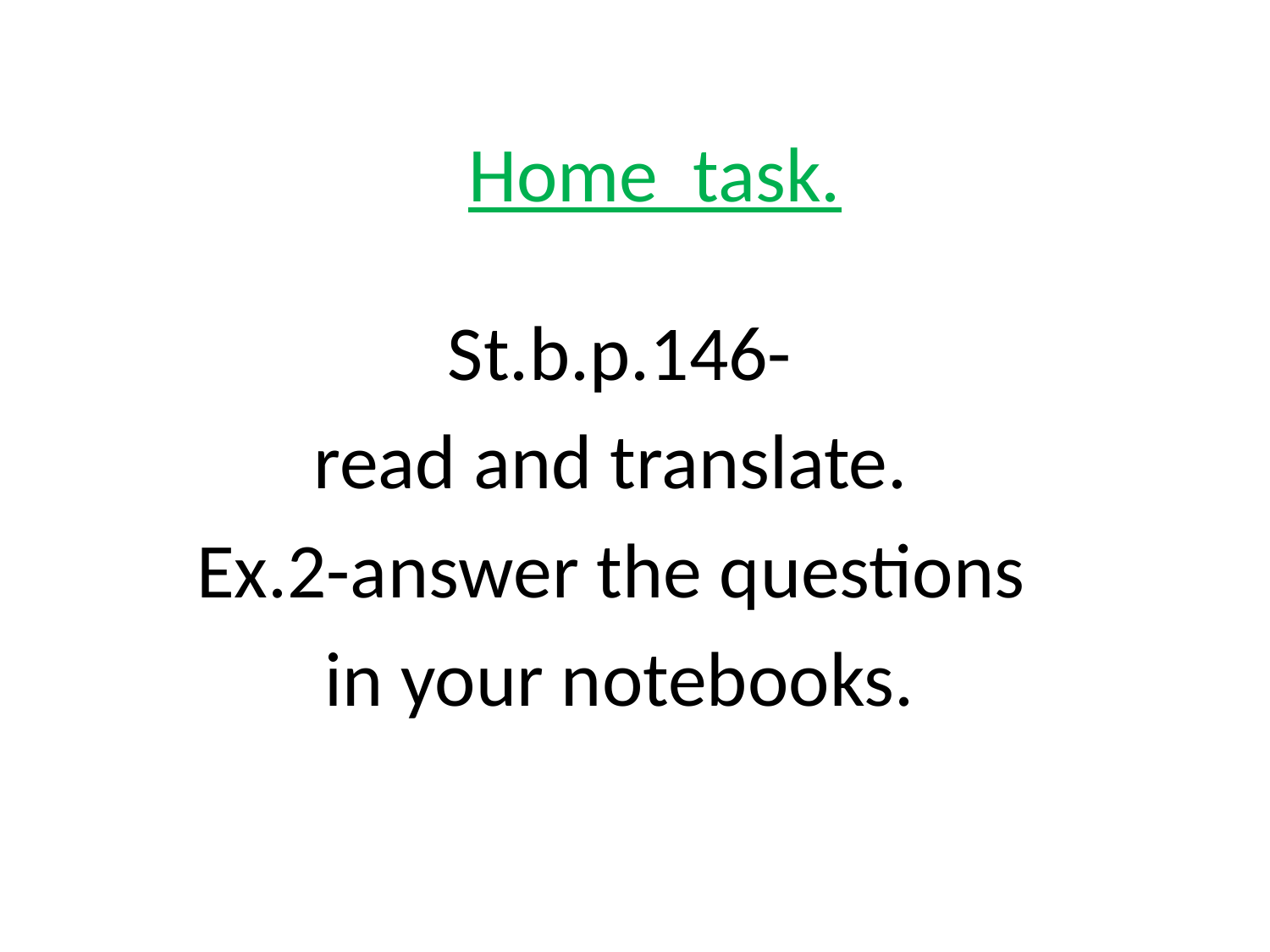

# Home  task.
St.b.p.146-
read and translate.
Ex.2-answer the questions
in your notebooks.